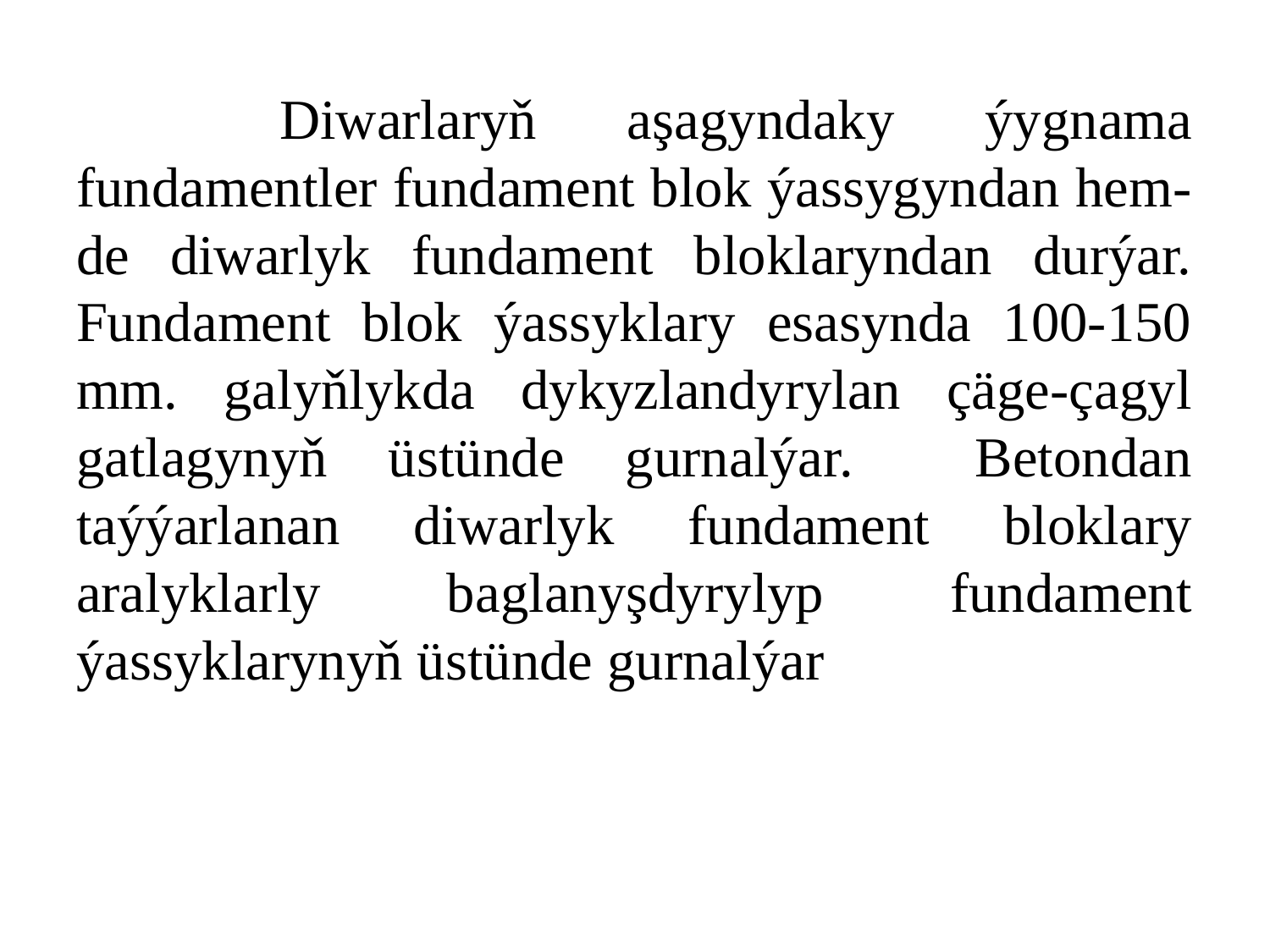

Diwarlaryň aşagyndaky ýygnama fundamentler fundament blok ýassygyndan hem-de diwarlyk fundament bloklaryndan durýar. Fundament blok ýassyklary esasynda 100-150 mm. galyňlykda dykyzlandyrylan çäge-çagyl gatlagynyň üstünde gurnalýar.  Betondan taýýarlanan diwarlyk fundament bloklary aralyklarly baglanyşdyrylyp fundament ýassyklarynyň üstünde gurnalýar